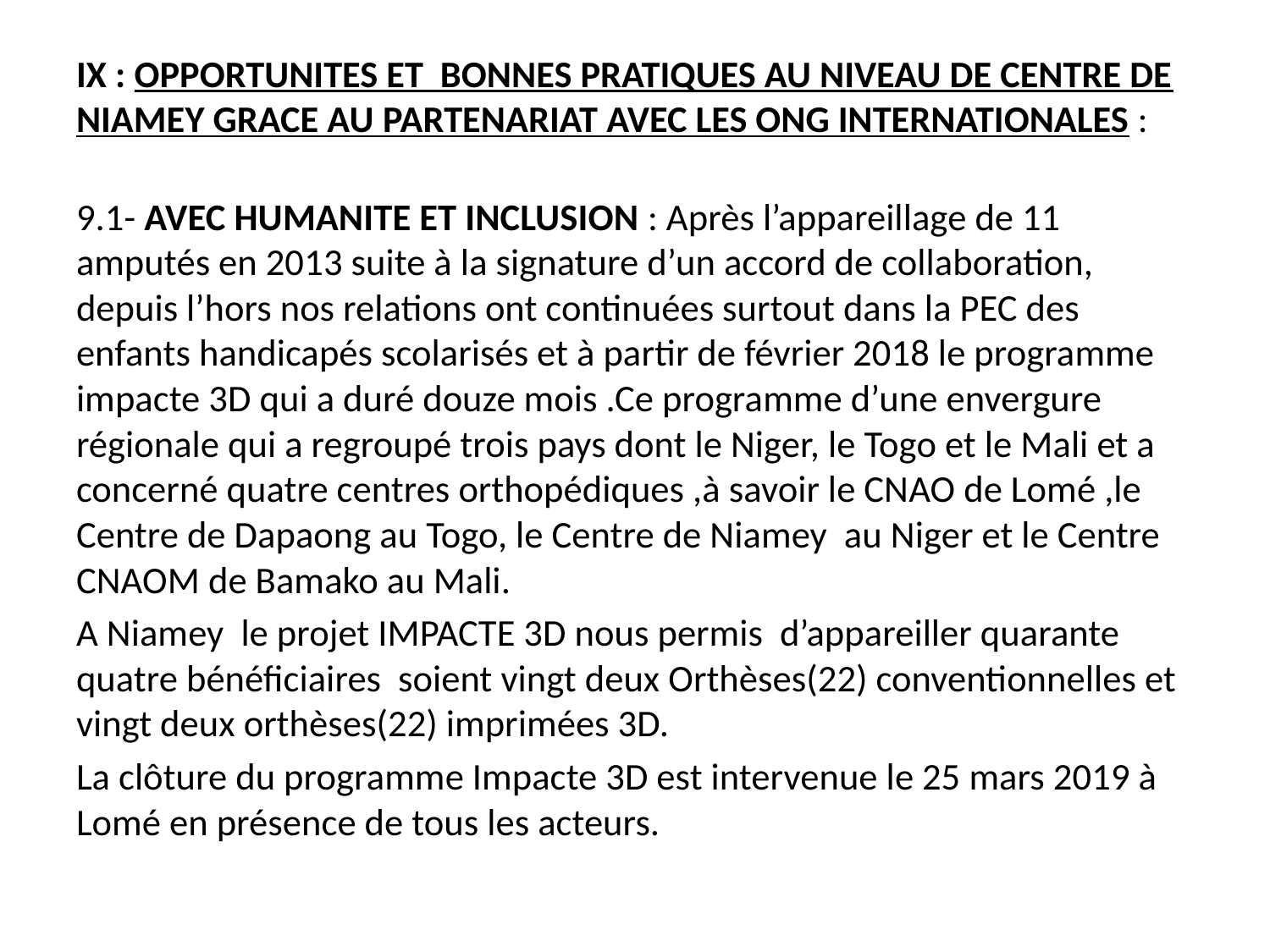

# IX : OPPORTUNITES ET  BONNES PRATIQUES AU NIVEAU DE CENTRE DE NIAMEY GRACE AU PARTENARIAT AVEC LES ONG INTERNATIONALES :
9.1- AVEC HUMANITE ET INCLUSION : Après l’appareillage de 11 amputés en 2013 suite à la signature d’un accord de collaboration, depuis l’hors nos relations ont continuées surtout dans la PEC des enfants handicapés scolarisés et à partir de février 2018 le programme impacte 3D qui a duré douze mois .Ce programme d’une envergure  régionale qui a regroupé trois pays dont le Niger, le Togo et le Mali et a concerné quatre centres orthopédiques ,à savoir le CNAO de Lomé ,le Centre de Dapaong au Togo, le Centre de Niamey  au Niger et le Centre CNAOM de Bamako au Mali.
A Niamey  le projet IMPACTE 3D nous permis  d’appareiller quarante quatre bénéficiaires  soient vingt deux Orthèses(22) conventionnelles et vingt deux orthèses(22) imprimées 3D.
La clôture du programme Impacte 3D est intervenue le 25 mars 2019 à Lomé en présence de tous les acteurs.